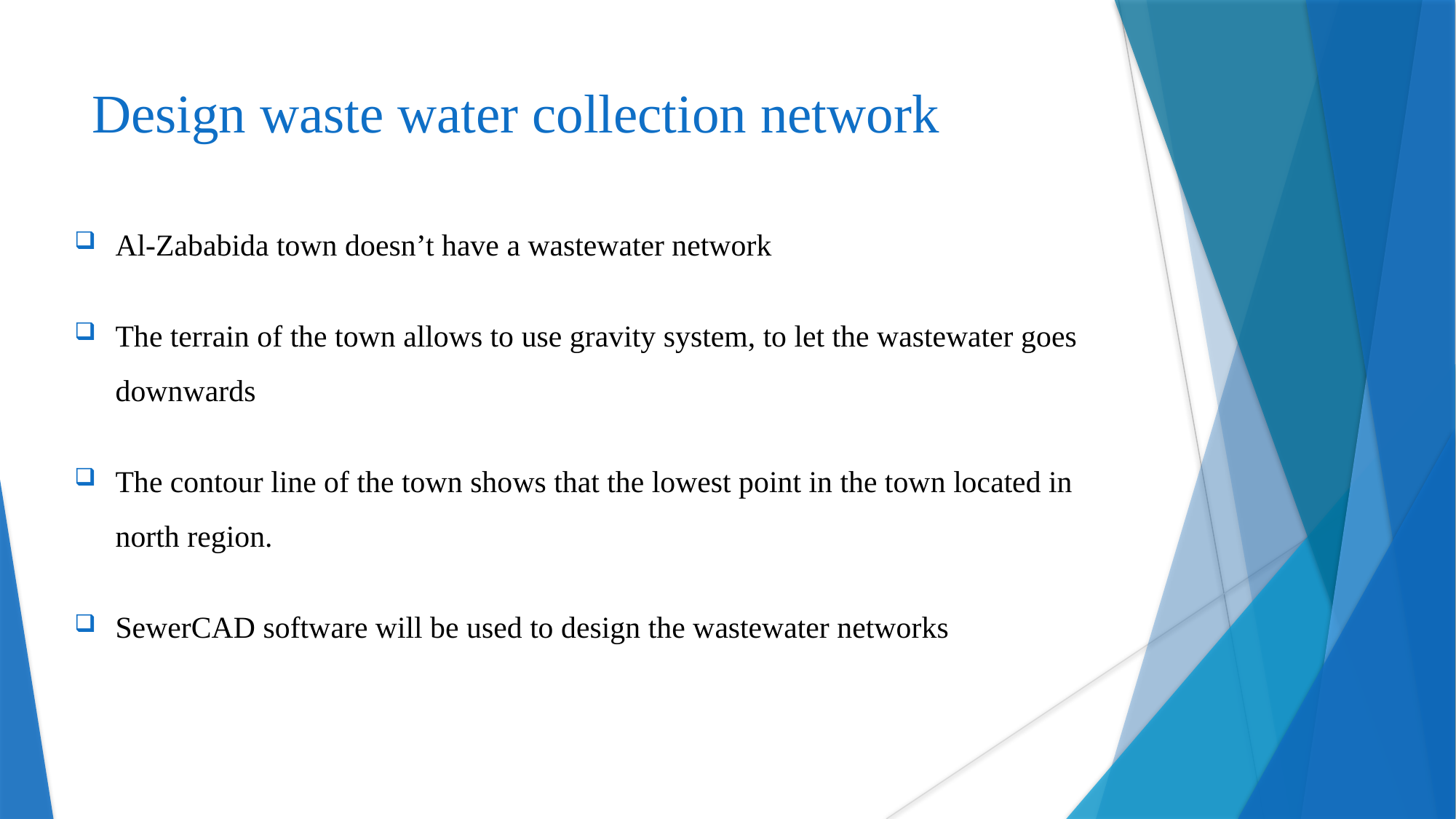

# Design waste water collection network
Al-Zababida town doesn’t have a wastewater network
The terrain of the town allows to use gravity system, to let the wastewater goes downwards
The contour line of the town shows that the lowest point in the town located in north region.
SewerCAD software will be used to design the wastewater networks